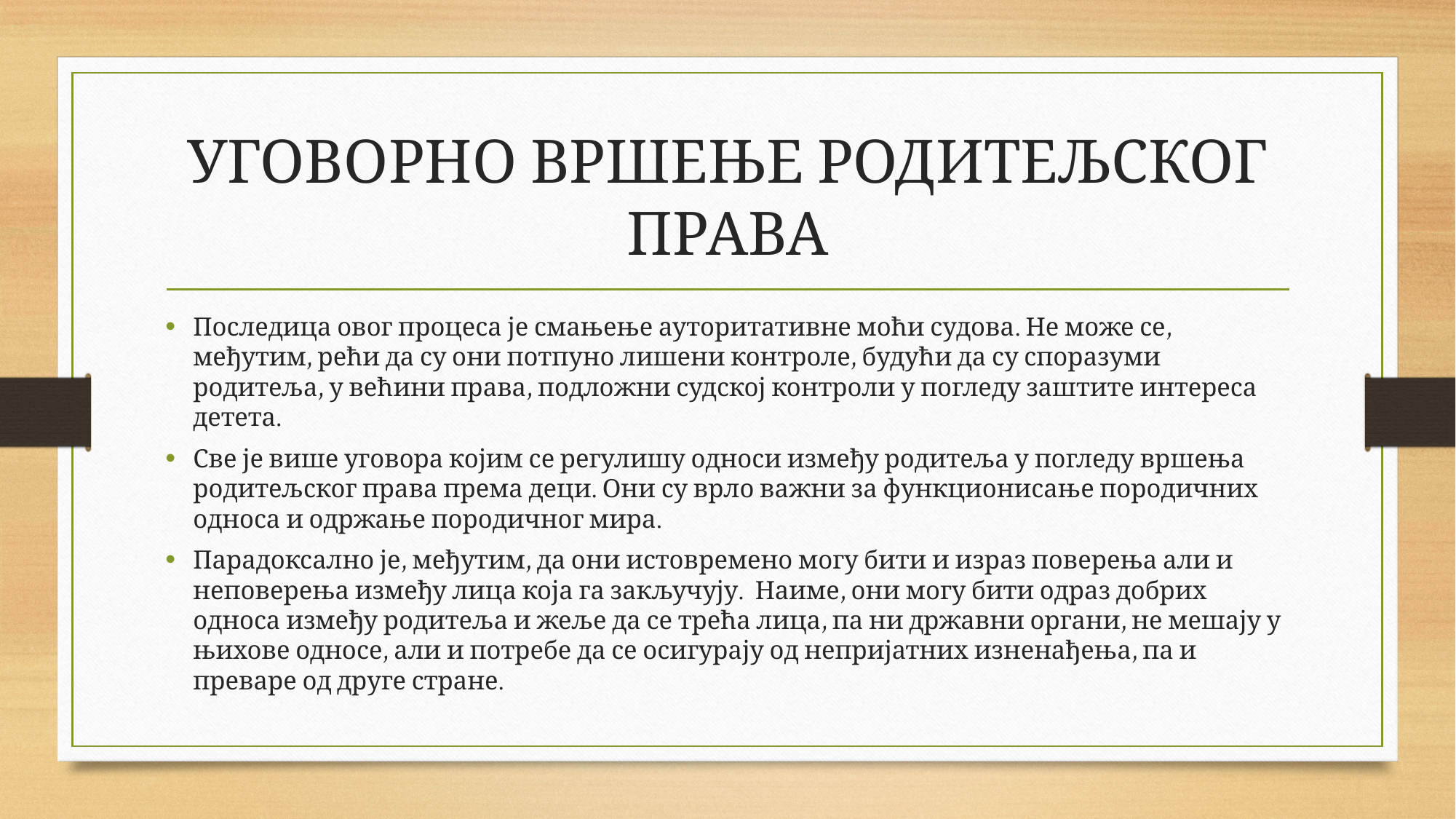

# УГОВОРНО ВРШЕЊЕ РОДИТЕЉСКОГ ПРАВА
Последица овог процеса је смањење ауторитативне моћи судова. Не може се, међутим, рећи да су они потпуно лишени контроле, будући да су споразуми родитеља, у већини права, подложни судској контроли у погледу заштите интереса детета.
Све је више уговора којим се регулишу односи између родитеља у погледу вршења родитељског права према деци. Они су врло важни за функционисање породичних односа и одржање породичног мира.
Парадоксално је, међутим, да они истовремено могу бити и израз поверења али и неповерења између лица која га закључују.  Наиме, они могу бити одраз добрих односа између родитеља и жеље да се трећа лица, па ни државни органи, не мешају у њихове односе, али и потребе да се осигурају од непријатних изненађења, па и преваре од друге стране.